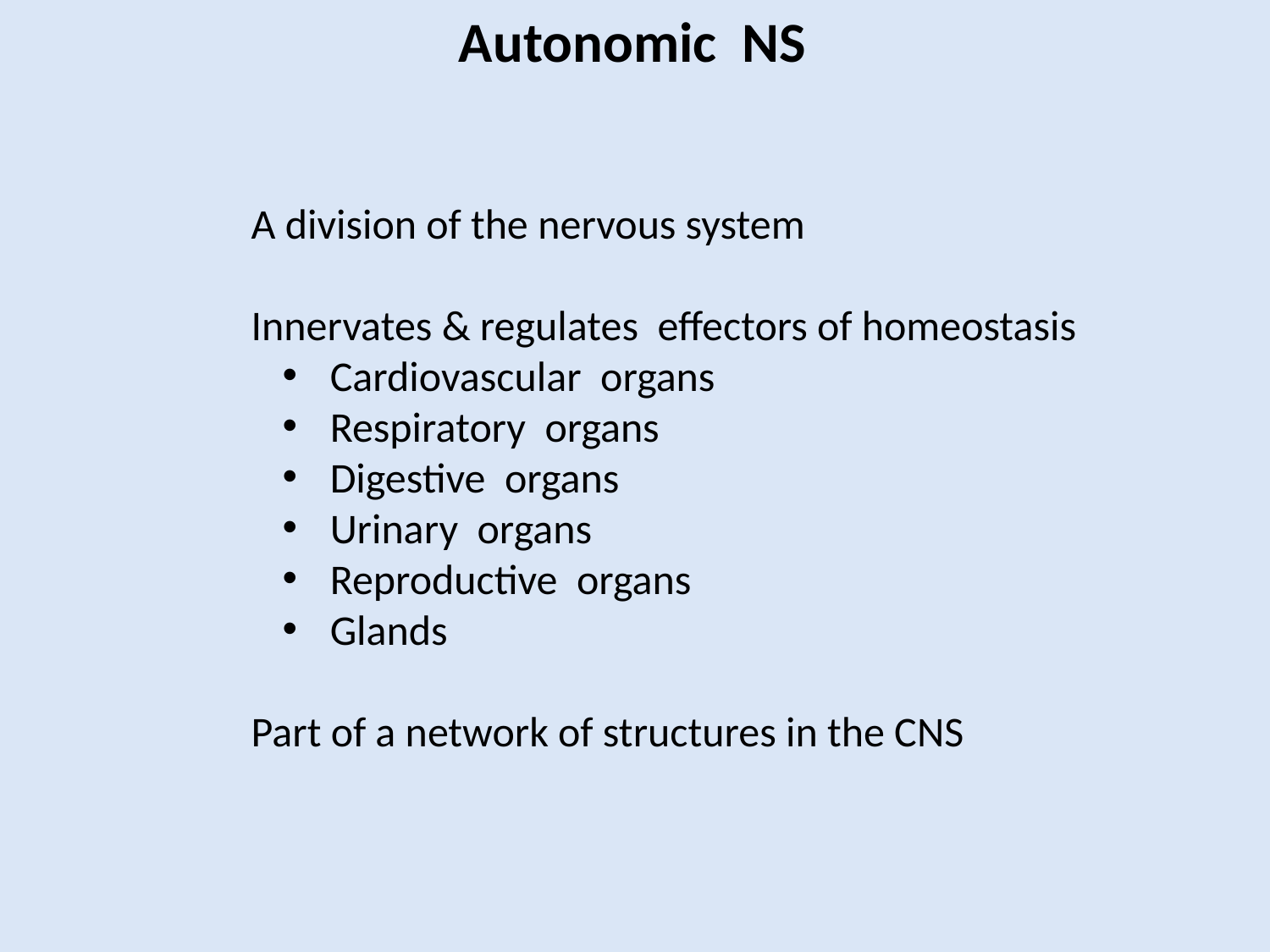

Autonomic  NS
A division of the nervous system

Innervates & regulates  effectors of homeostasis
Cardiovascular  organs
Respiratory  organs
Digestive  organs
Urinary  organs
Reproductive  organs
Glands

Part of a network of structures in the CNS